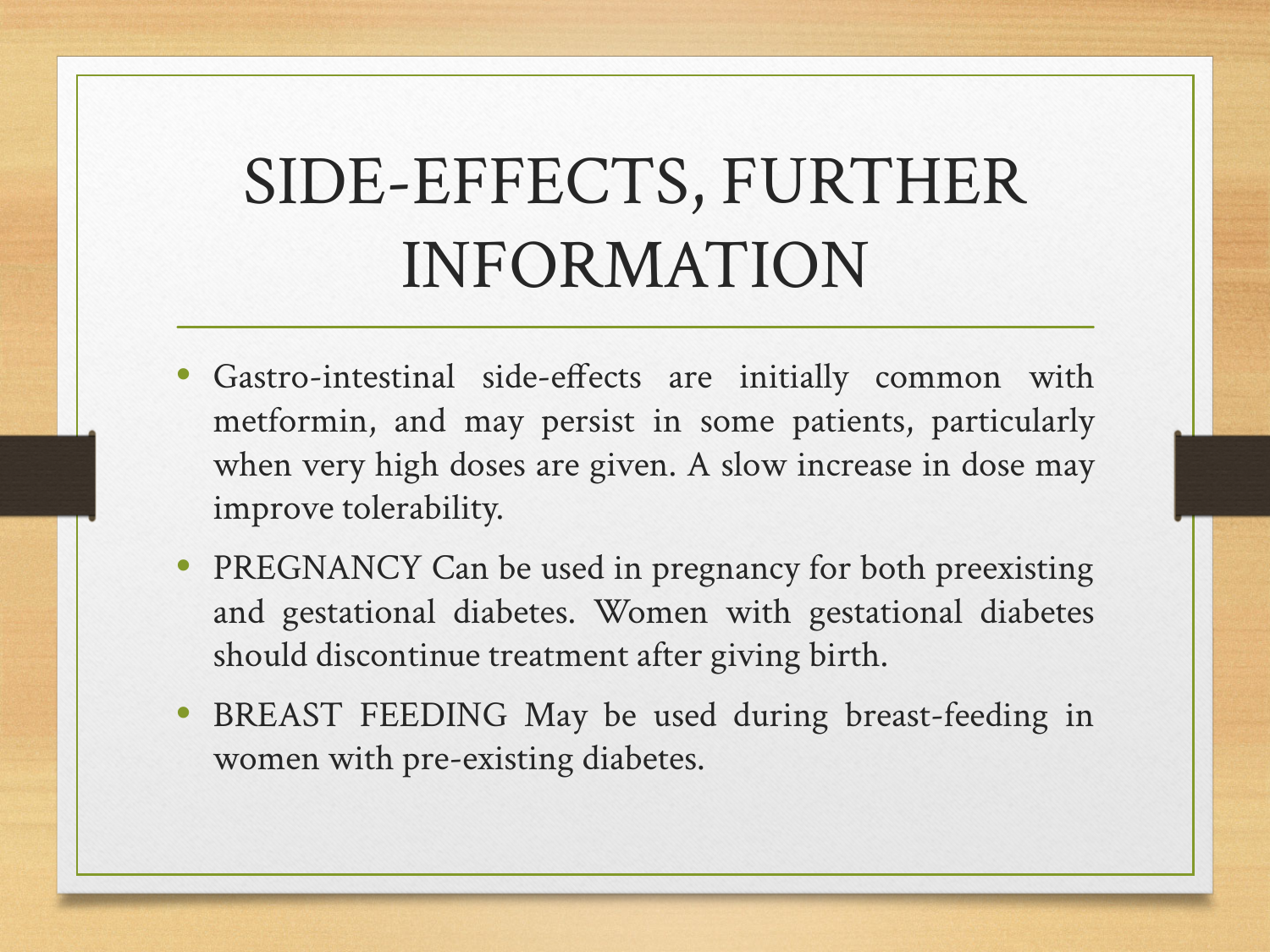

# SIDE-EFFECTS, FURTHER INFORMATION
Gastro-intestinal side-effects are initially common with metformin, and may persist in some patients, particularly when very high doses are given. A slow increase in dose may improve tolerability.
PREGNANCY Can be used in pregnancy for both preexisting and gestational diabetes. Women with gestational diabetes should discontinue treatment after giving birth.
BREAST FEEDING May be used during breast-feeding in women with pre-existing diabetes.